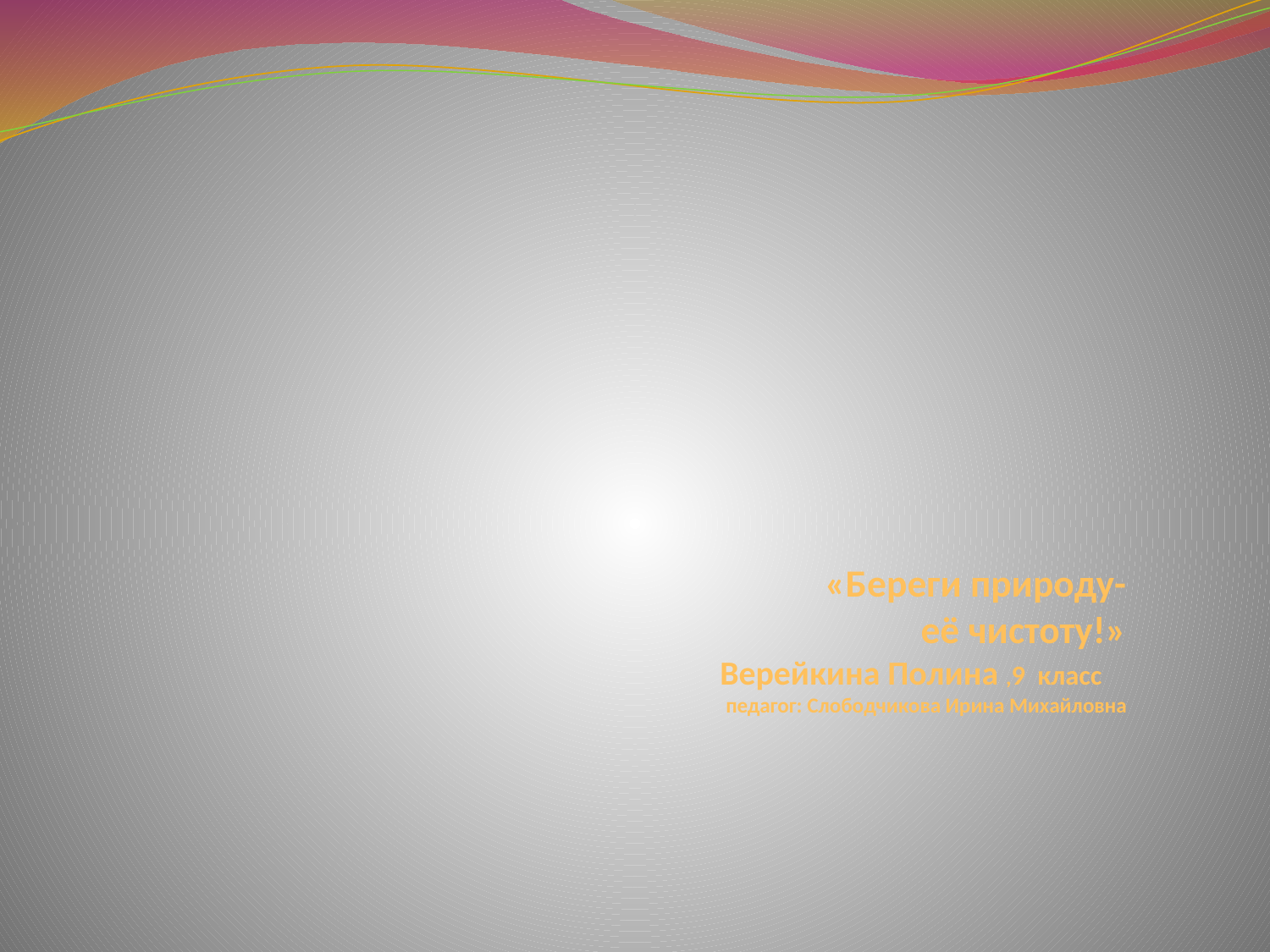

# «Береги природу- её чистоту!» Верейкина Полина ,9  класс педагог: Слободчикова Ирина Михайловна